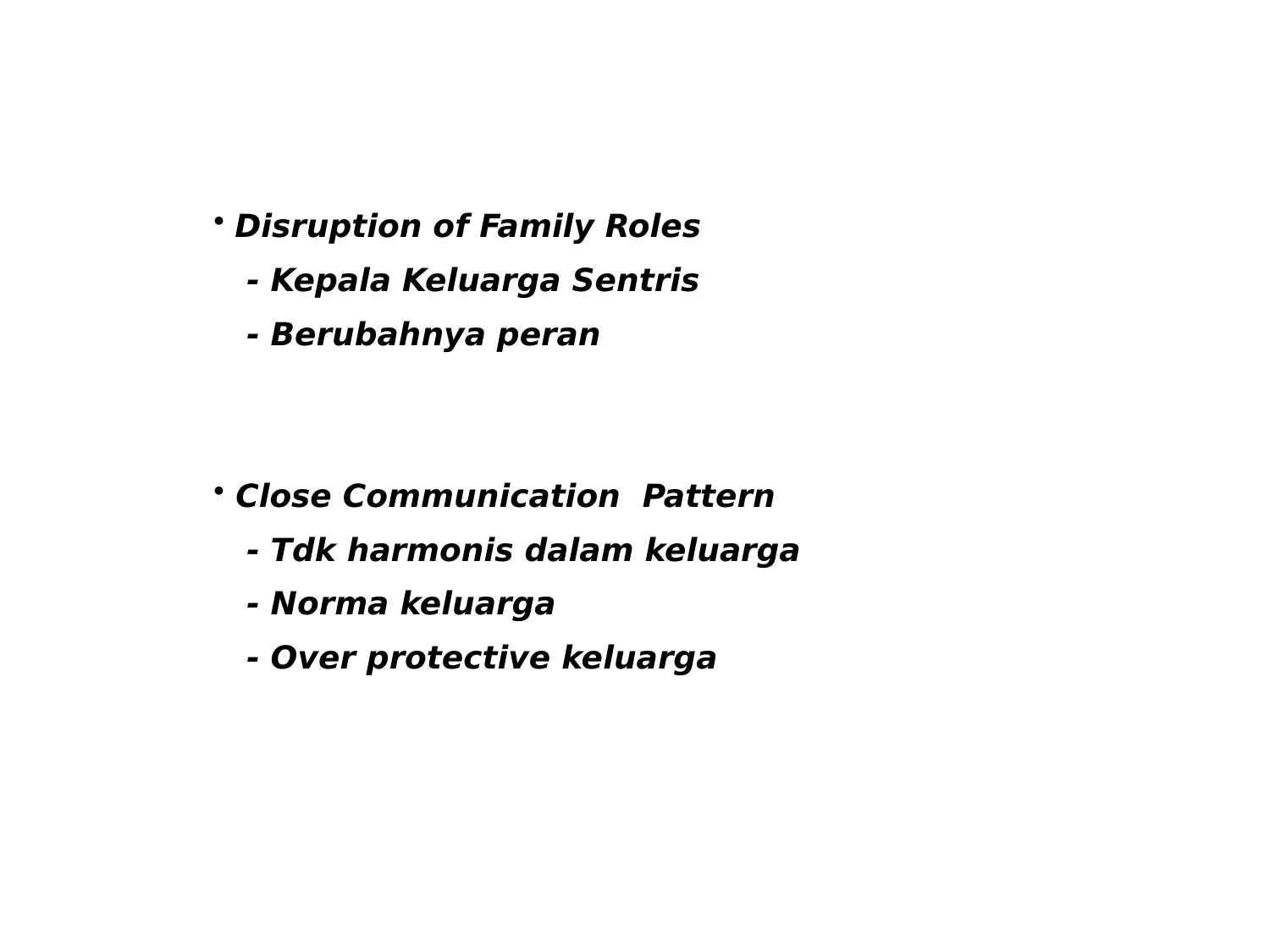

Disruption of Family Roles
   - Kepala Keluarga Sentris
   - Berubahnya peran

 Close Communication  Pattern
   - Tdk harmonis dalam keluarga
   - Norma keluarga
   - Over protective keluarga